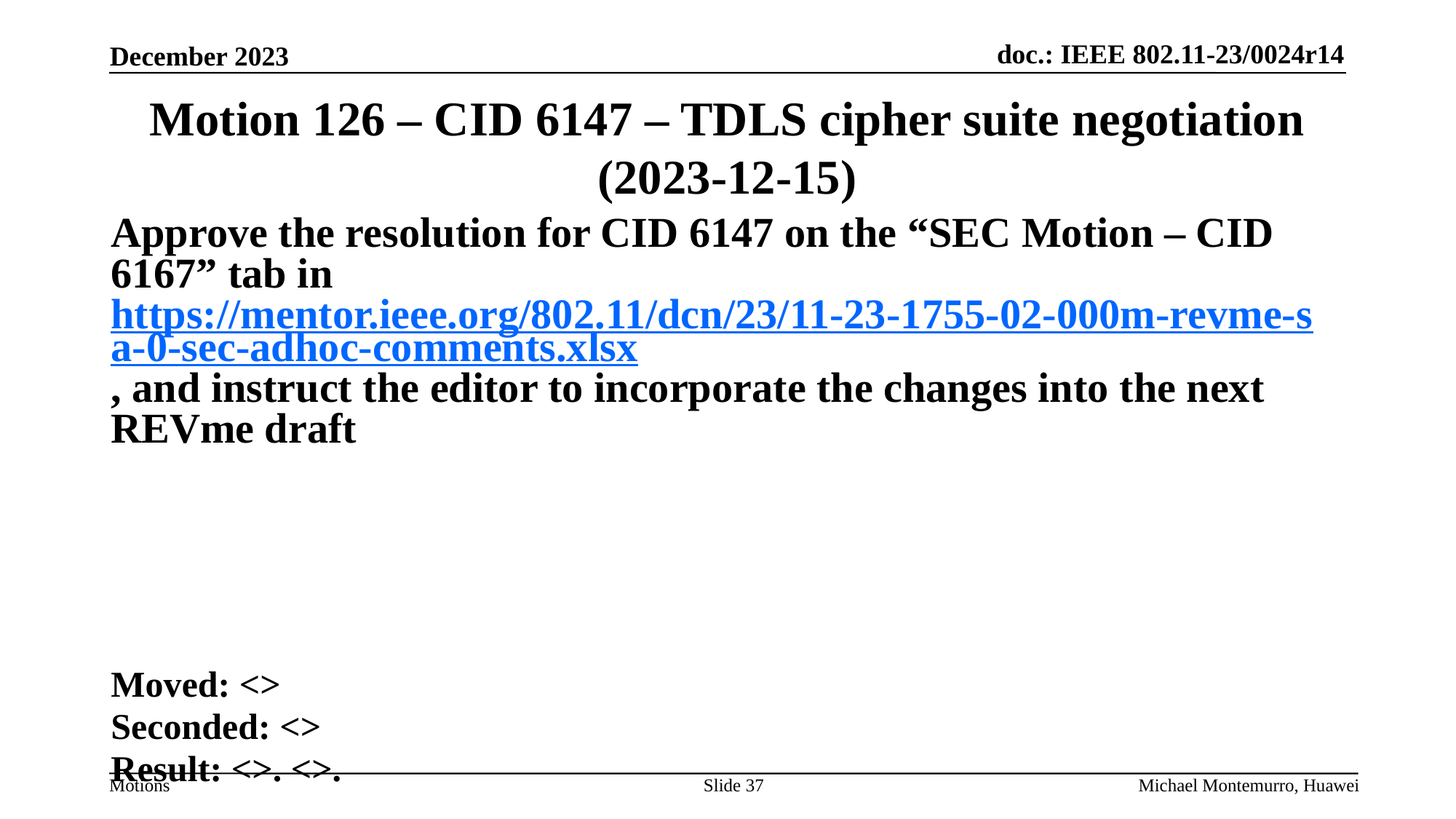

# Motion 126 – CID 6147 – TDLS cipher suite negotiation (2023-12-15)
Approve the resolution for CID 6147 on the “SEC Motion – CID 6167” tab in https://mentor.ieee.org/802.11/dcn/23/11-23-1755-02-000m-revme-sa-0-sec-adhoc-comments.xlsx, and instruct the editor to incorporate the changes into the next REVme draft

Moved: <>
Seconded: <>
Result: <>. <>.

Slide 37
Michael Montemurro, Huawei